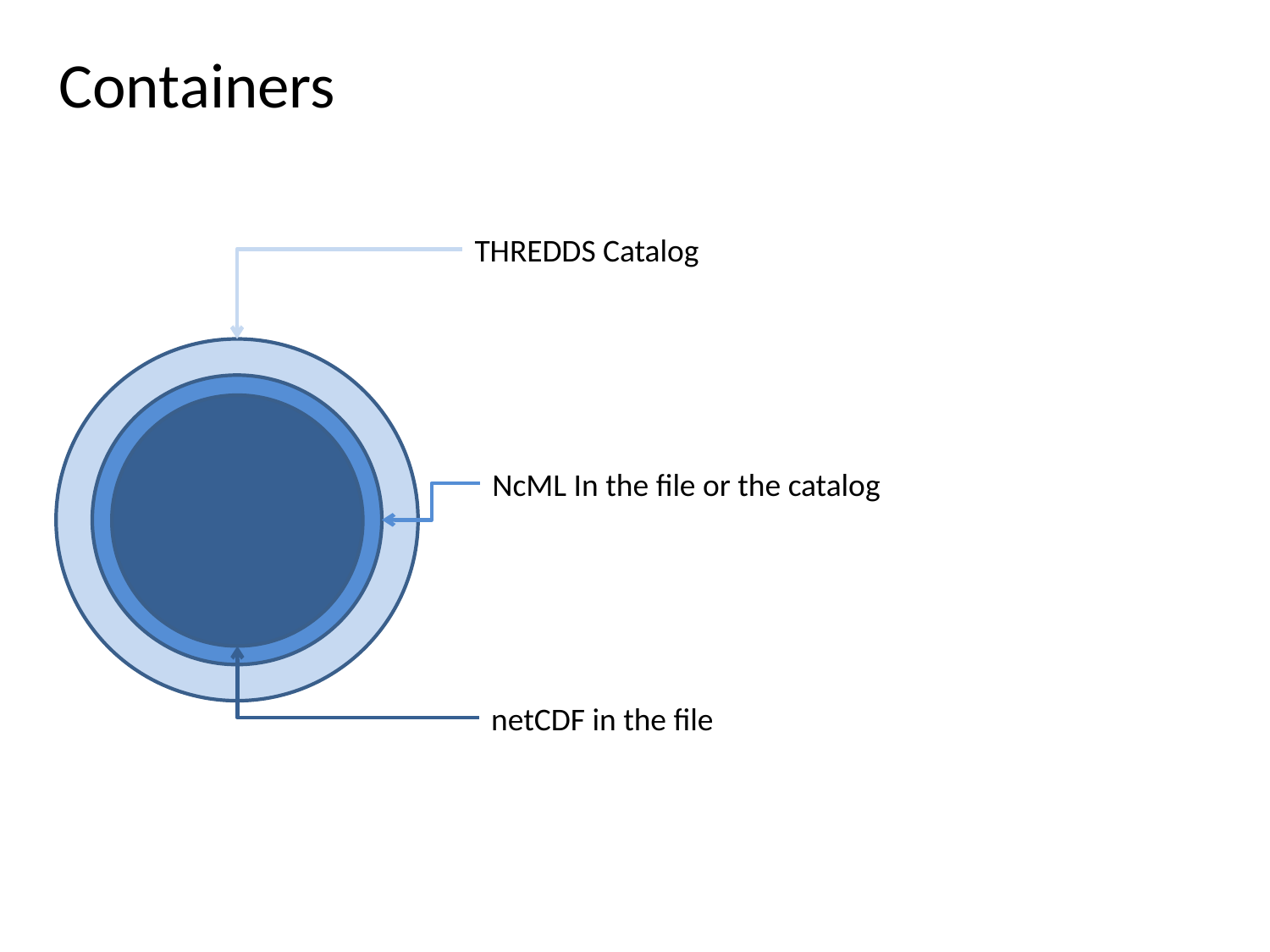

# Containers
THREDDS Catalog

NcML In the file or the catalog
netCDF in the file